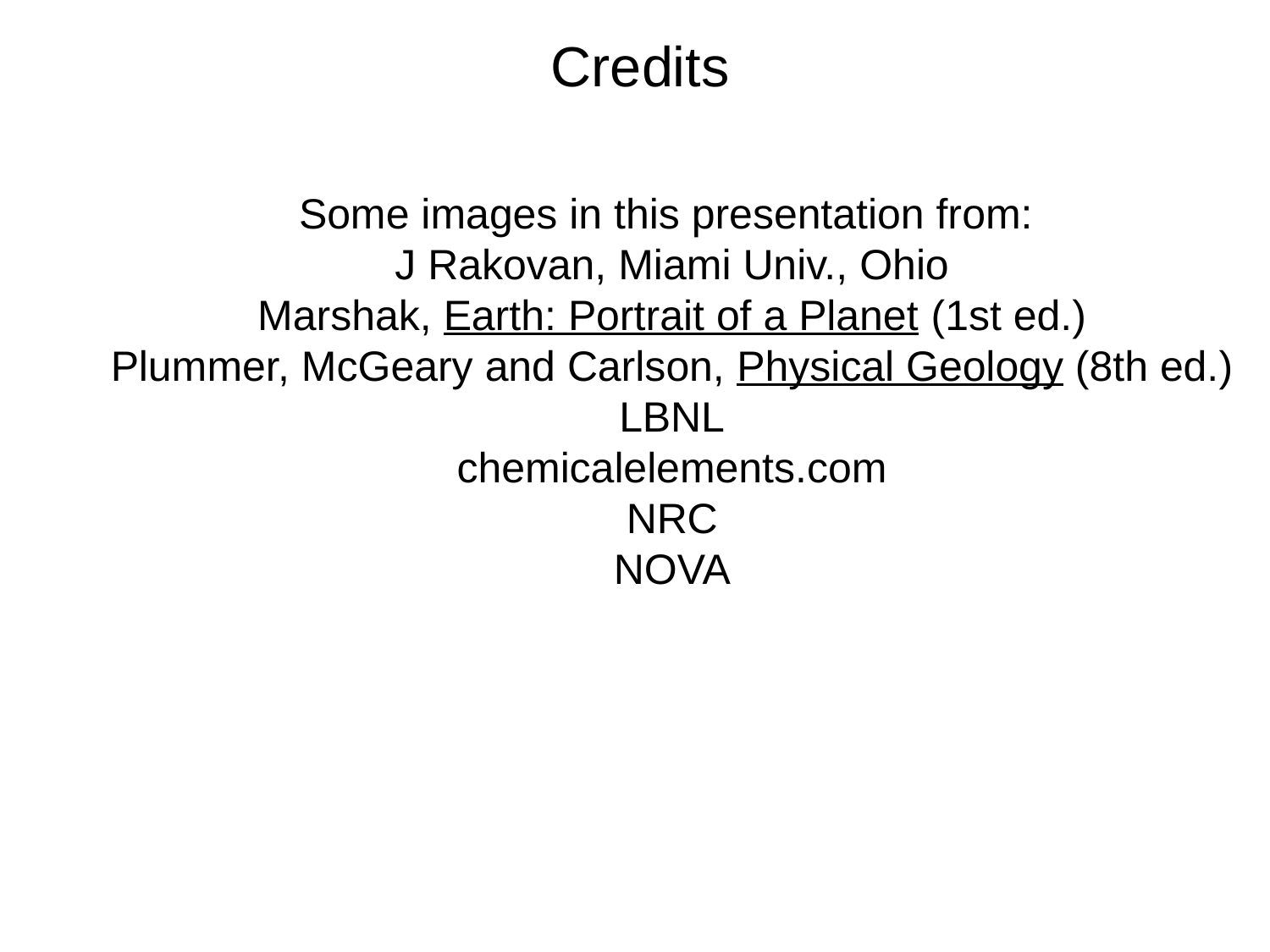

# Credits
Some images in this presentation from:
J Rakovan, Miami Univ., Ohio
Marshak, Earth: Portrait of a Planet (1st ed.)
Plummer, McGeary and Carlson, Physical Geology (8th ed.)
LBNL
chemicalelements.com
NRC
NOVA